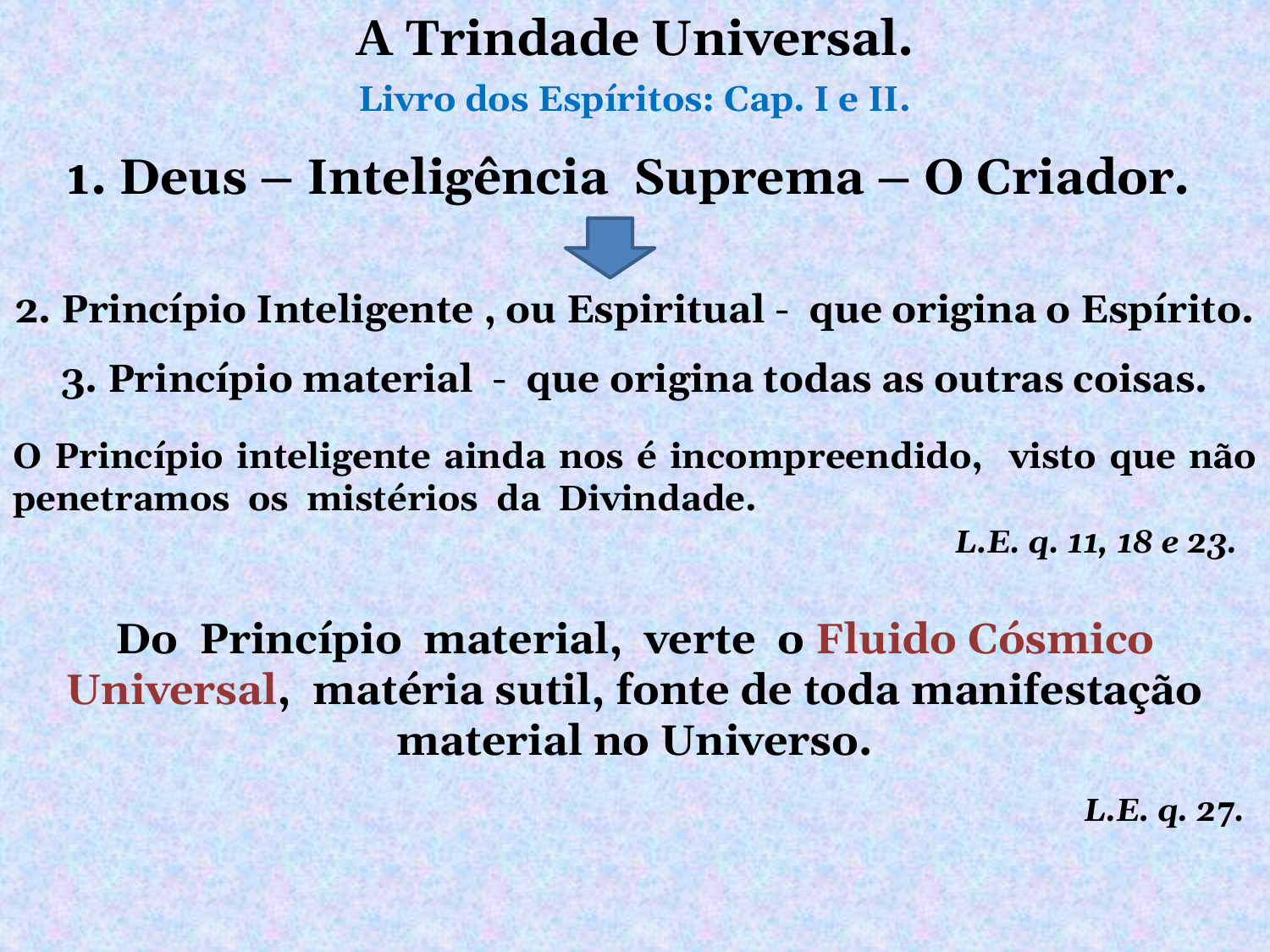

A Trindade Universal.
Livro dos Espíritos: Cap. I e II.
1. Deus – Inteligência  Suprema – O Criador.

2. Princípio Inteligente , ou Espiritual -  que origina o Espírito.
3. Princípio material  -  que origina todas as outras coisas.
O Princípio inteligente ainda nos é incompreendido,  visto que não penetramos  os  mistérios  da  Divindade.
                                                                                                          L.E. q. 11, 18 e 23.
Do  Princípio  material,  verte  o Fluido Cósmico Universal,  matéria sutil, fonte de toda manifestação material no Universo.
L.E. q. 27.